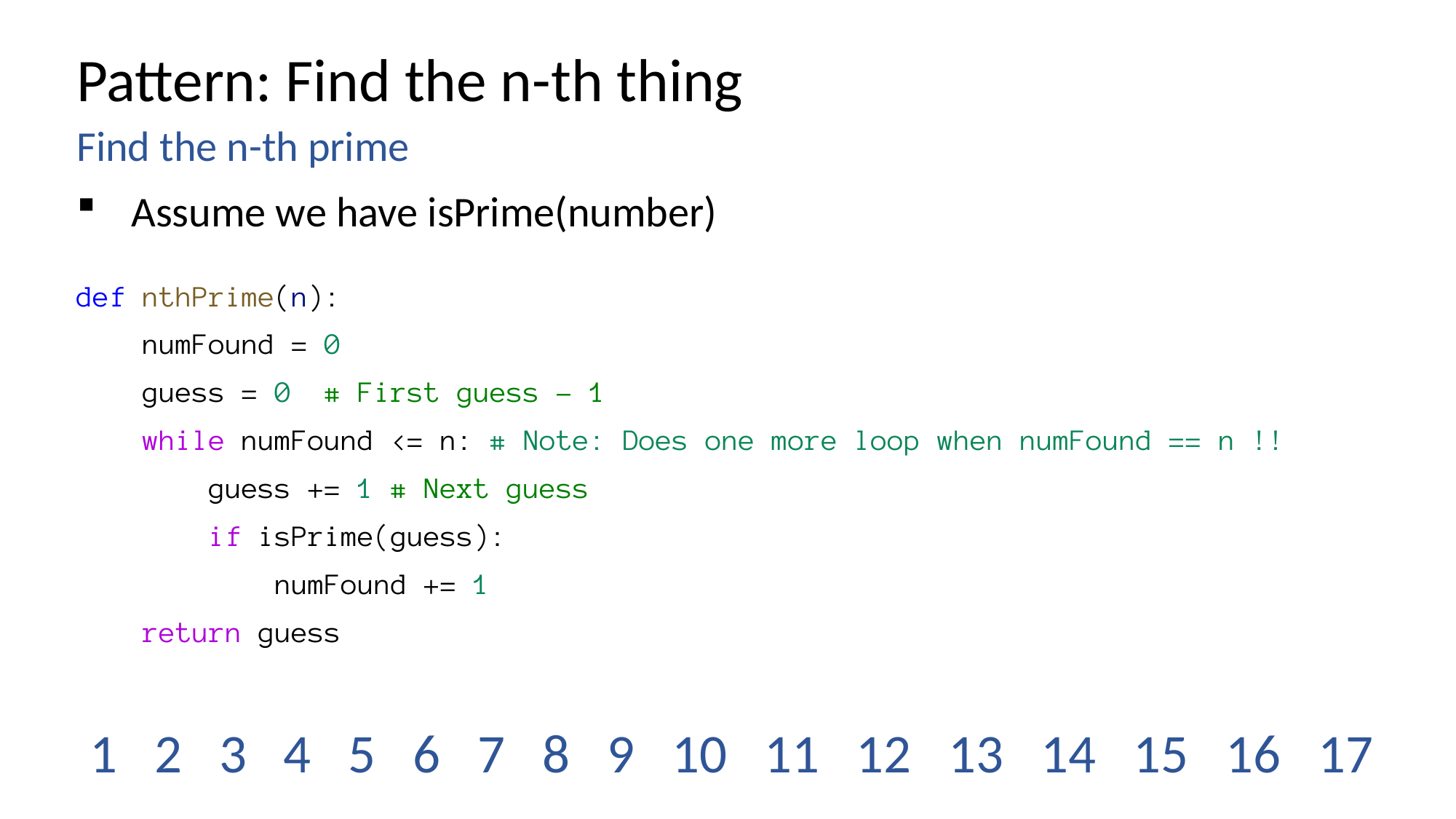

# Pattern: Find the n-th thing
Find the n-th prime
Assume we have isPrime(number)

def nthPrime(n):
    numFound = 0
    guess = 0  # First guess - 1
    while numFound <= n: # Note: Does one more loop when numFound == n !!
        guess += 1 # Next guess
        if isPrime(guess):
            numFound += 1
    return guess

1   2   3   4   5   6   7   8   9   10   11   12   13   14   15   16   17